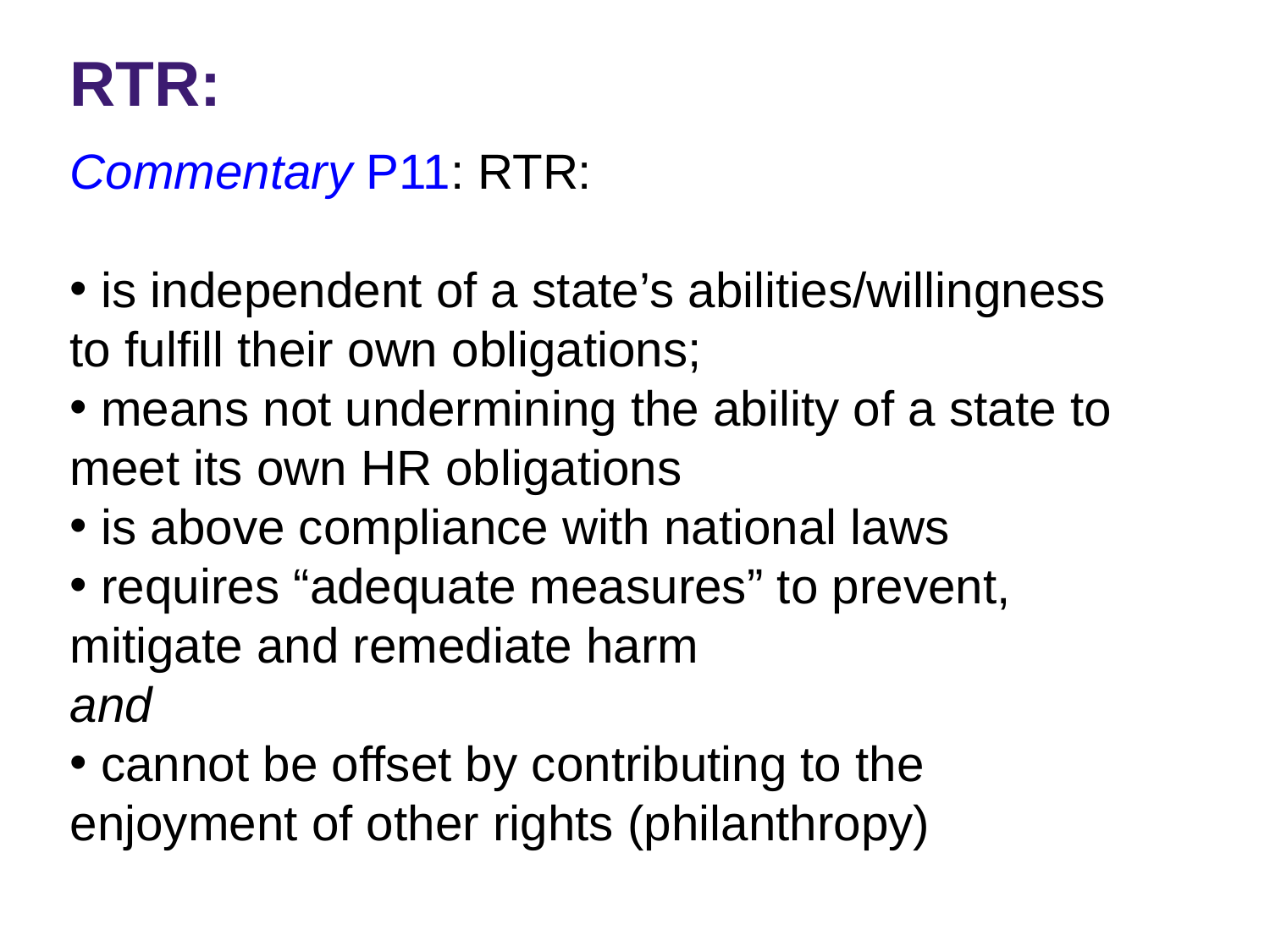

RTR:
Commentary P11: RTR:

 is independent of a state’s abilities/willingness to fulfill their own obligations;
 means not undermining the ability of a state to meet its own HR obligations
 is above compliance with national laws
 requires “adequate measures” to prevent, mitigate and remediate harm
and
 cannot be offset by contributing to the enjoyment of other rights (philanthropy)
UN Guiding Principles